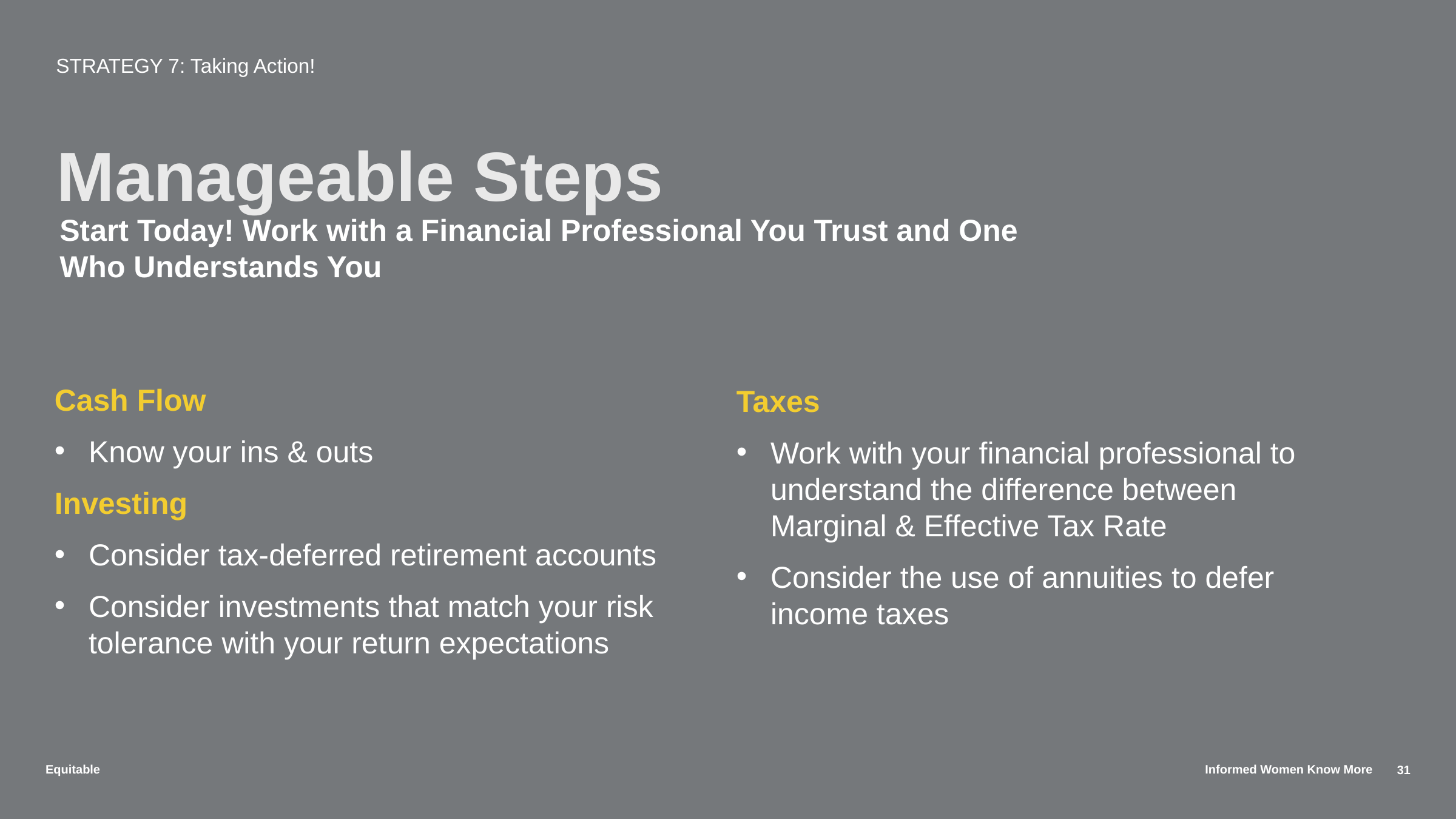

# STRATEGY 7: Taking Action!
Manageable Steps
Start Today! Work with a Financial Professional You Trust and One Who Understands You
Cash Flow
Know your ins & outs
Investing
Consider tax-deferred retirement accounts
Consider investments that match your risk tolerance with your return expectations
Taxes
Work with your financial professional to understand the difference between Marginal & Effective Tax Rate
Consider the use of annuities to defer income taxes

31
Informed Women Know More